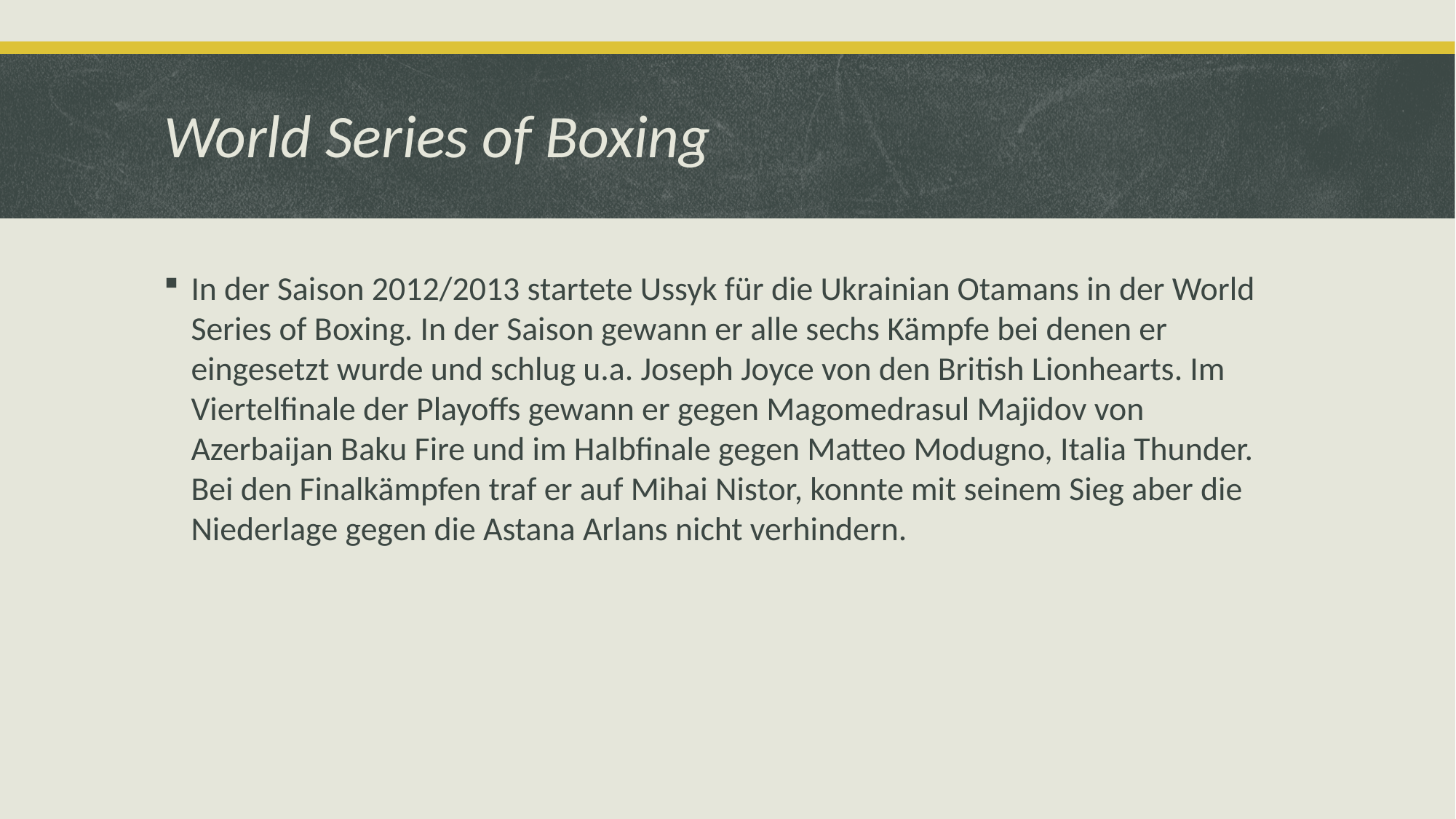

# World Series of Boxing
In der Saison 2012/2013 startete Ussyk für die Ukrainian Otamans in der World Series of Boxing. In der Saison gewann er alle sechs Kämpfe bei denen er eingesetzt wurde und schlug u.a. Joseph Joyce von den British Lionhearts. Im Viertelfinale der Playoffs gewann er gegen Magomedrasul Majidov von Azerbaijan Baku Fire und im Halbfinale gegen Matteo Modugno, Italia Thunder. Bei den Finalkämpfen traf er auf Mihai Nistor, konnte mit seinem Sieg aber die Niederlage gegen die Astana Arlans nicht verhindern.